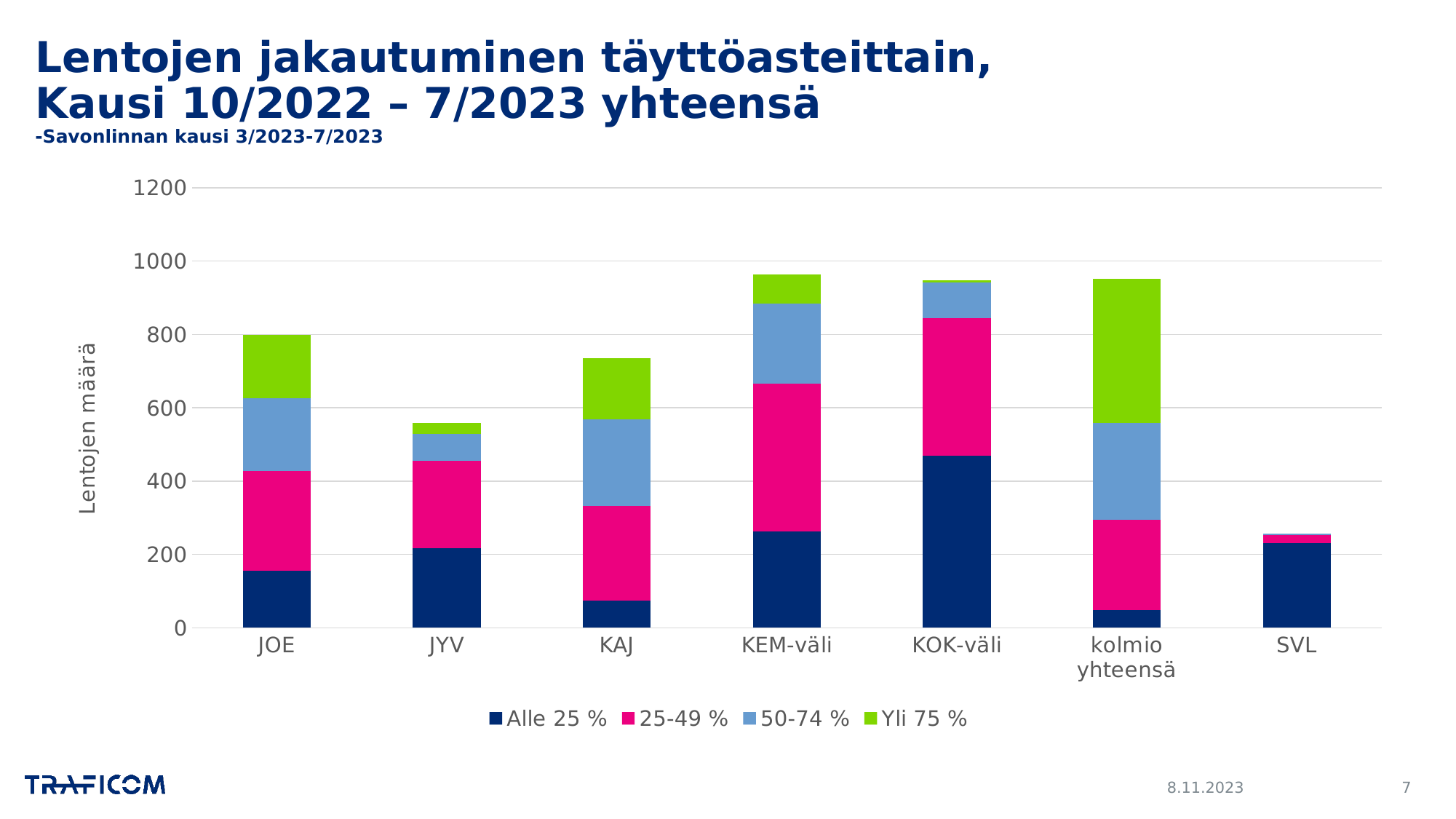

# Lentojen jakautuminen täyttöasteittain, Kausi 10/2022 – 7/2023 yhteensä -Savonlinnan kausi 3/2023-7/2023

### Chart

| Category | Alle 25 % | 25-49 % | 50-74 % | Yli 75 % |
|---|---|---|---|---|
| JOE | 155.0 | 273.0 | 199.0 | 172.0 |
| JYV | 218.0 | 237.0 | 73.0 | 31.0 |
| KAJ | 74.0 | 259.0 | 236.0 | 167.0 |
| KEM-väli | 262.0 | 404.0 | 219.0 | 78.0 |
| KOK-väli | 470.0 | 375.0 | 96.0 | 6.0 |
| kolmio yhteensä | 48.0 | 247.0 | 263.0 | 394.0 |
| SVL | 232.0 | 21.0 | 3.0 | None |
8.11.2023
7